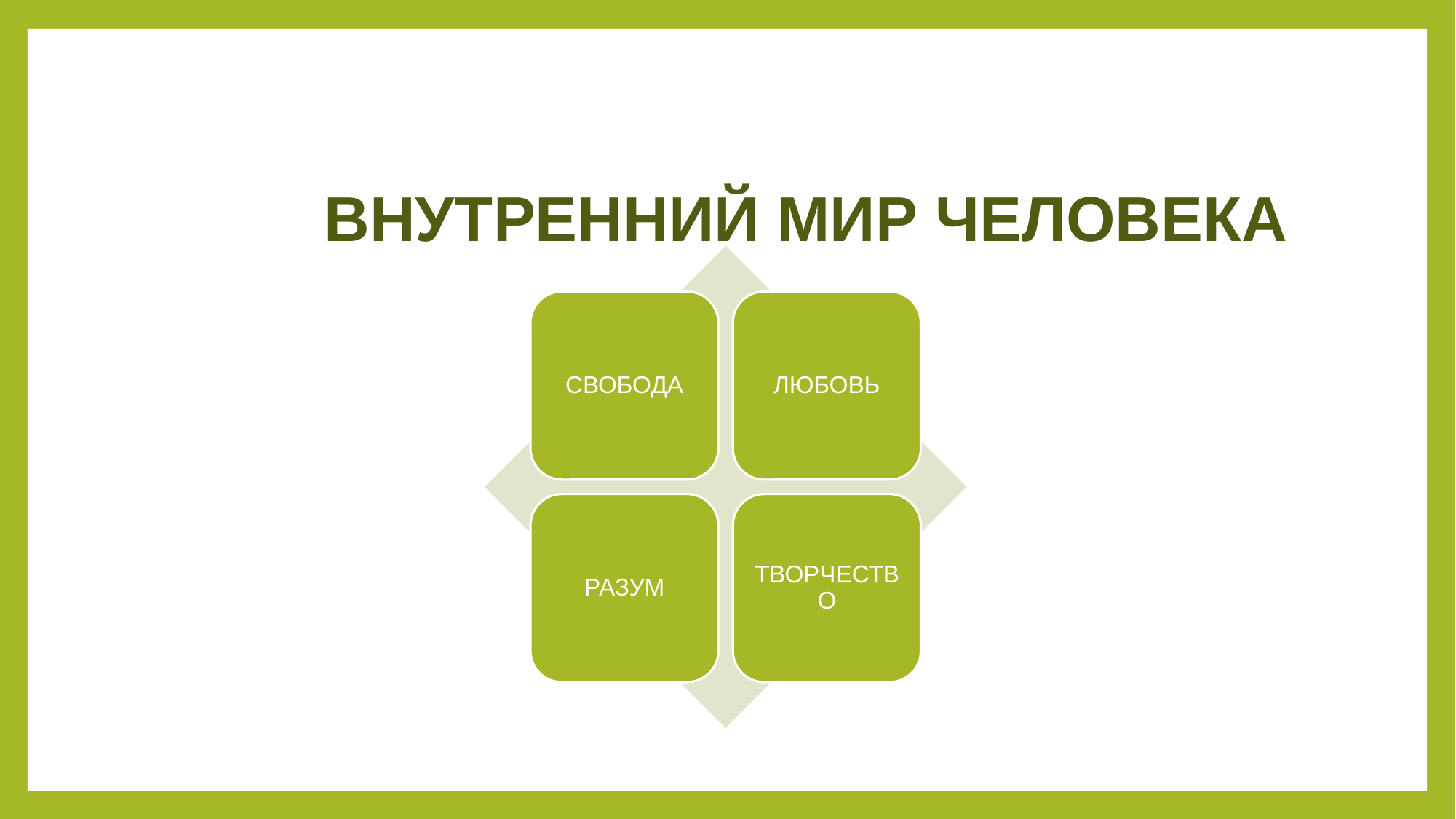

# ВНУТРЕННИЙ МИР ЧЕЛОВЕКА
СВОБОДА
ЛЮБОВЬ
РАЗУМ
ТВОРЧЕСТВО